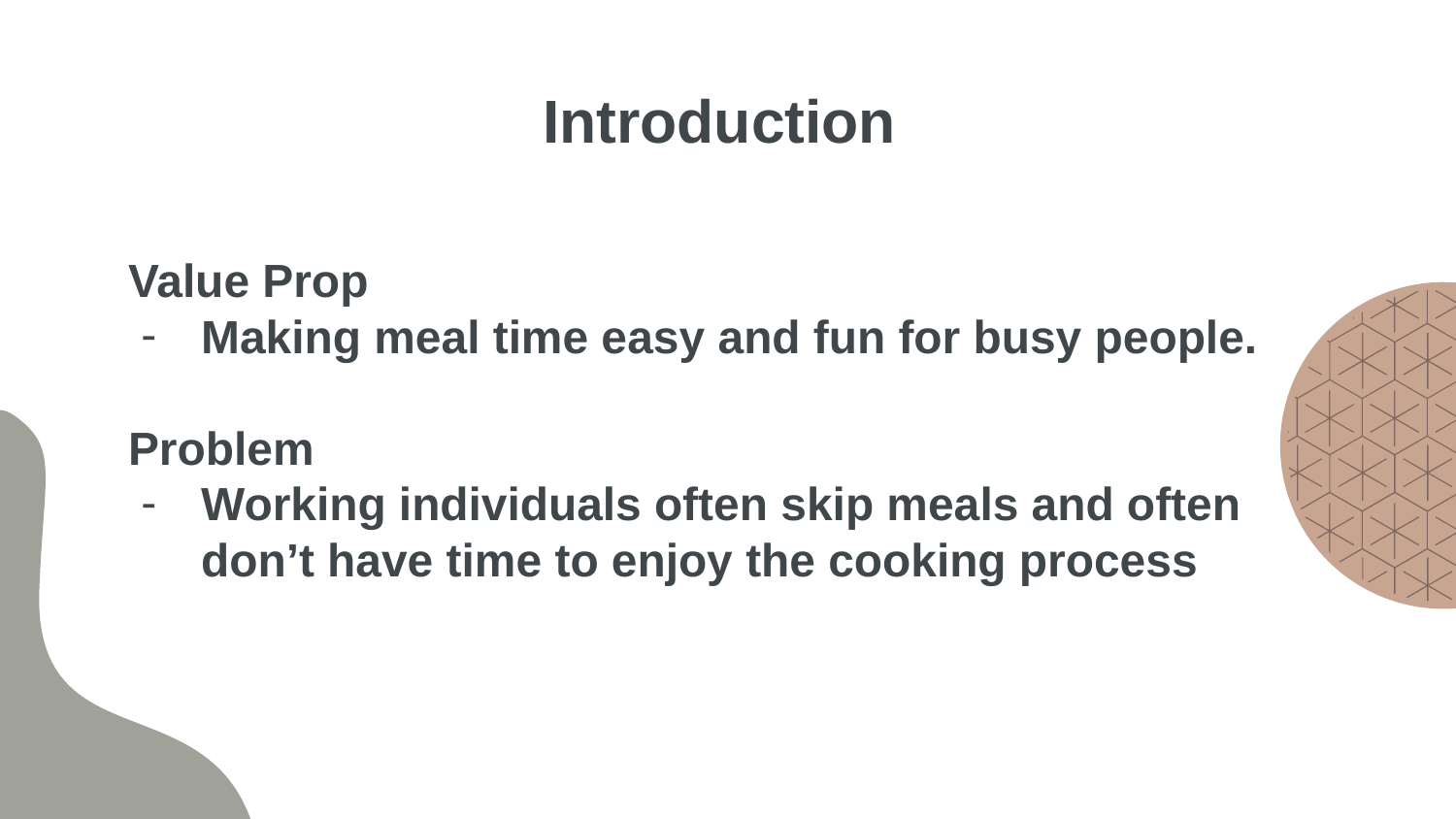

# Introduction
Value Prop
Making meal time easy and fun for busy people.

Problem
Working individuals often skip meals and often don’t have time to enjoy the cooking process